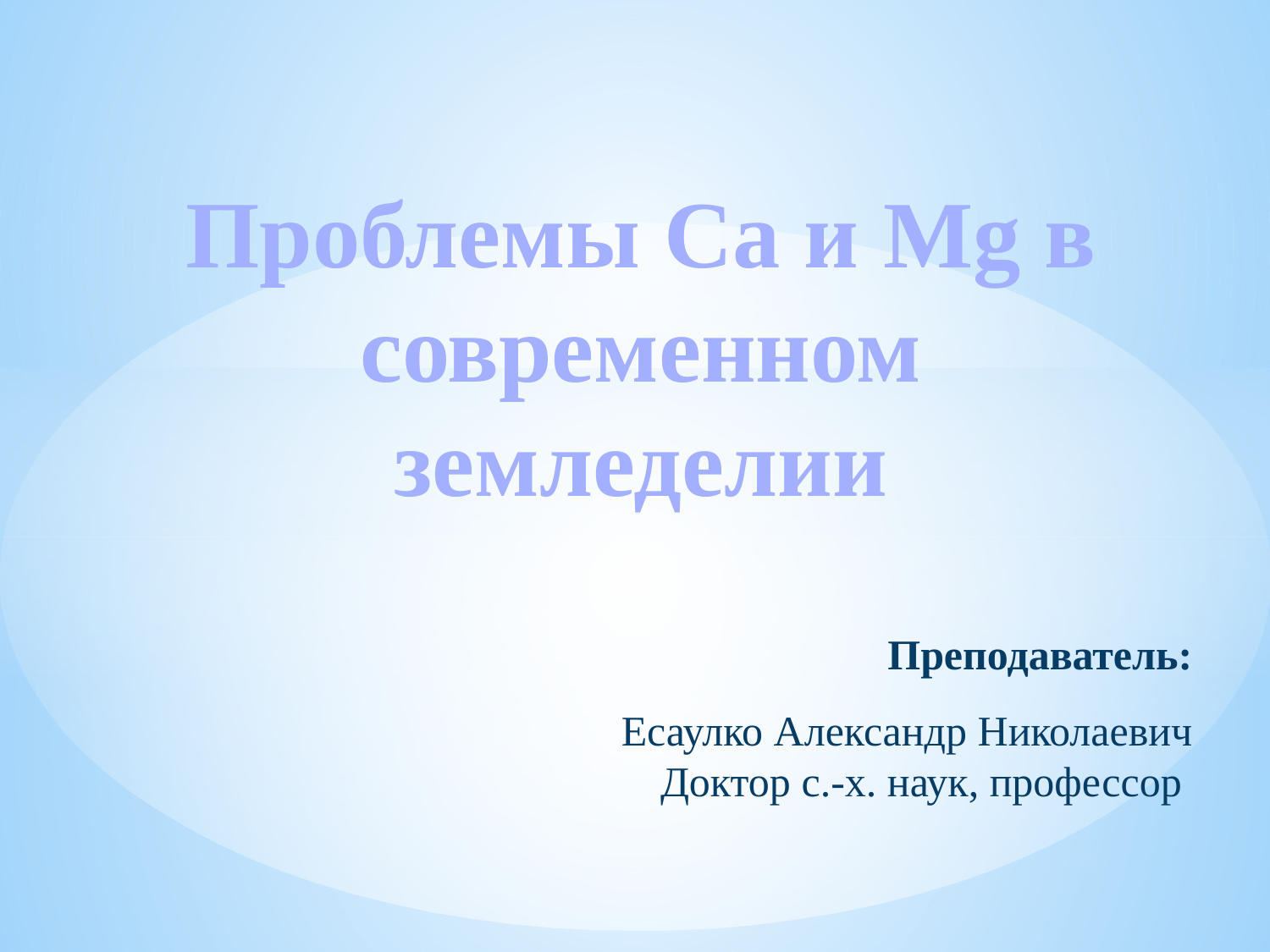

# Проблемы Са и Mg в современном земледелии
Преподаватель:
Есаулко Александр Николаевич
Доктор с.-х. наук, профессор